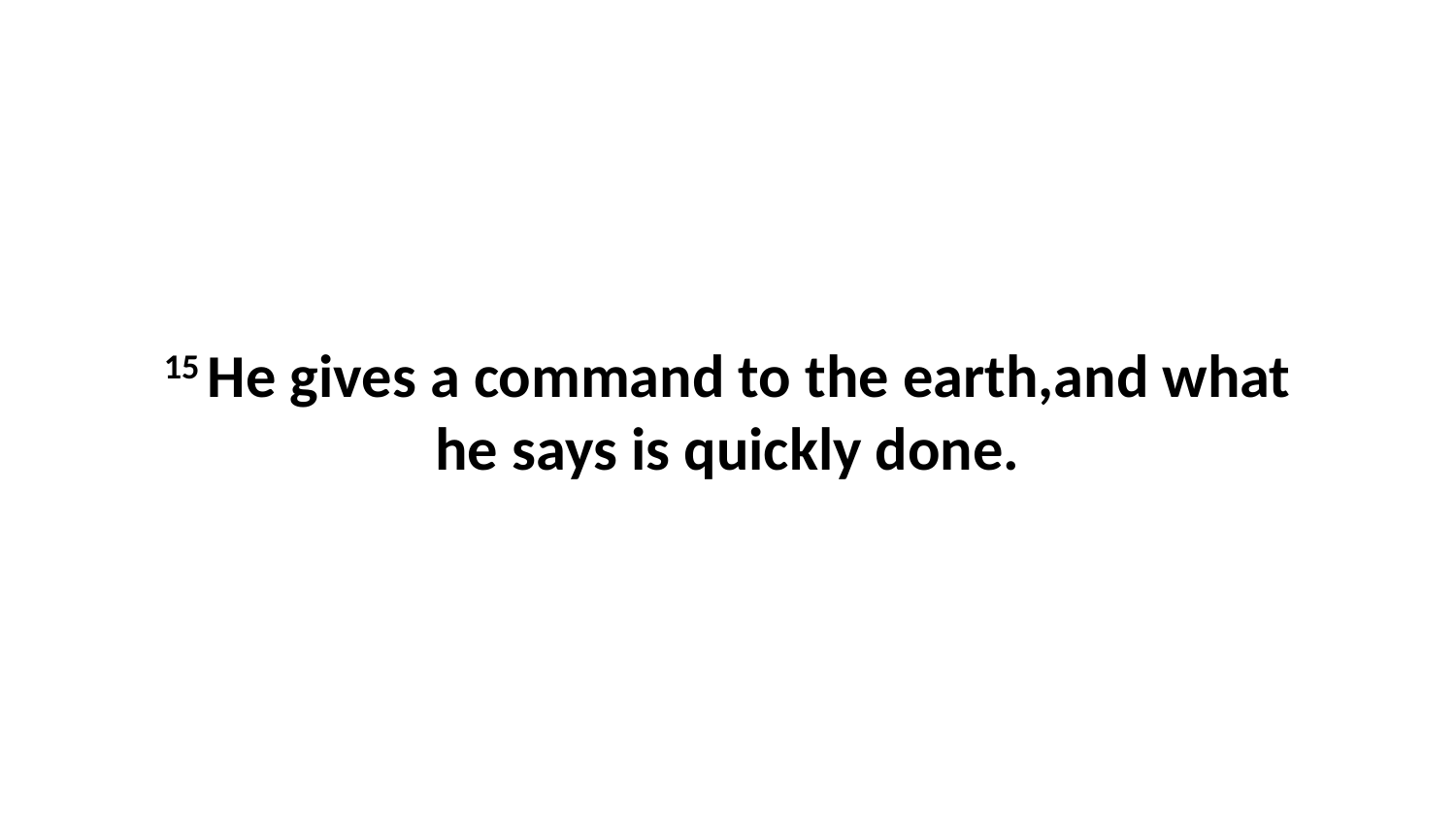

15 He gives a command to the earth,and what he says is quickly done.